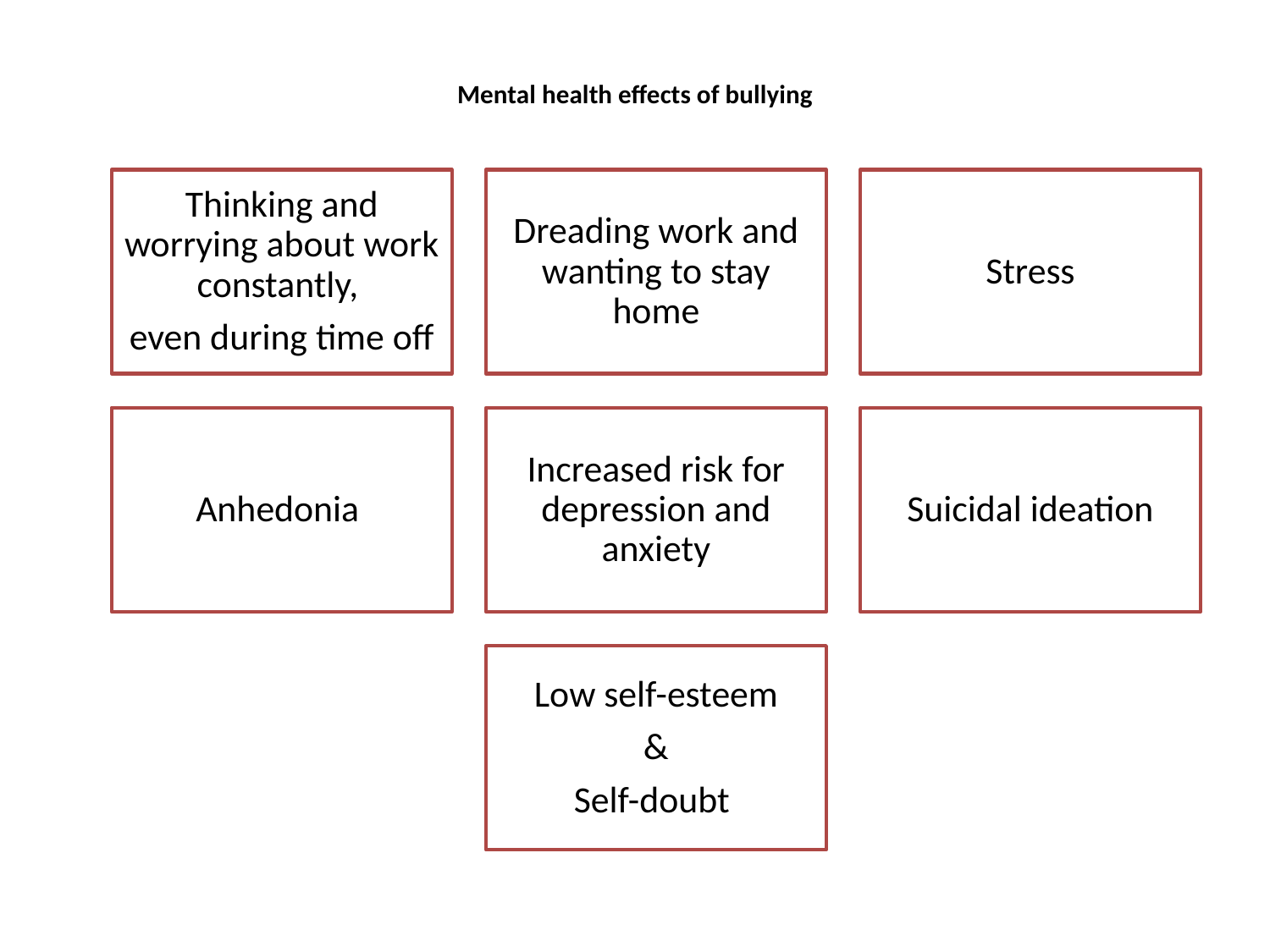

# Mental health effects of bullying
Thinking and worrying about work constantly,
even during time off
Dreading work and wanting to stay home
Stress
Anhedonia
Increased risk for depression and anxiety
Suicidal ideation
Low self-esteem
&
Self-doubt